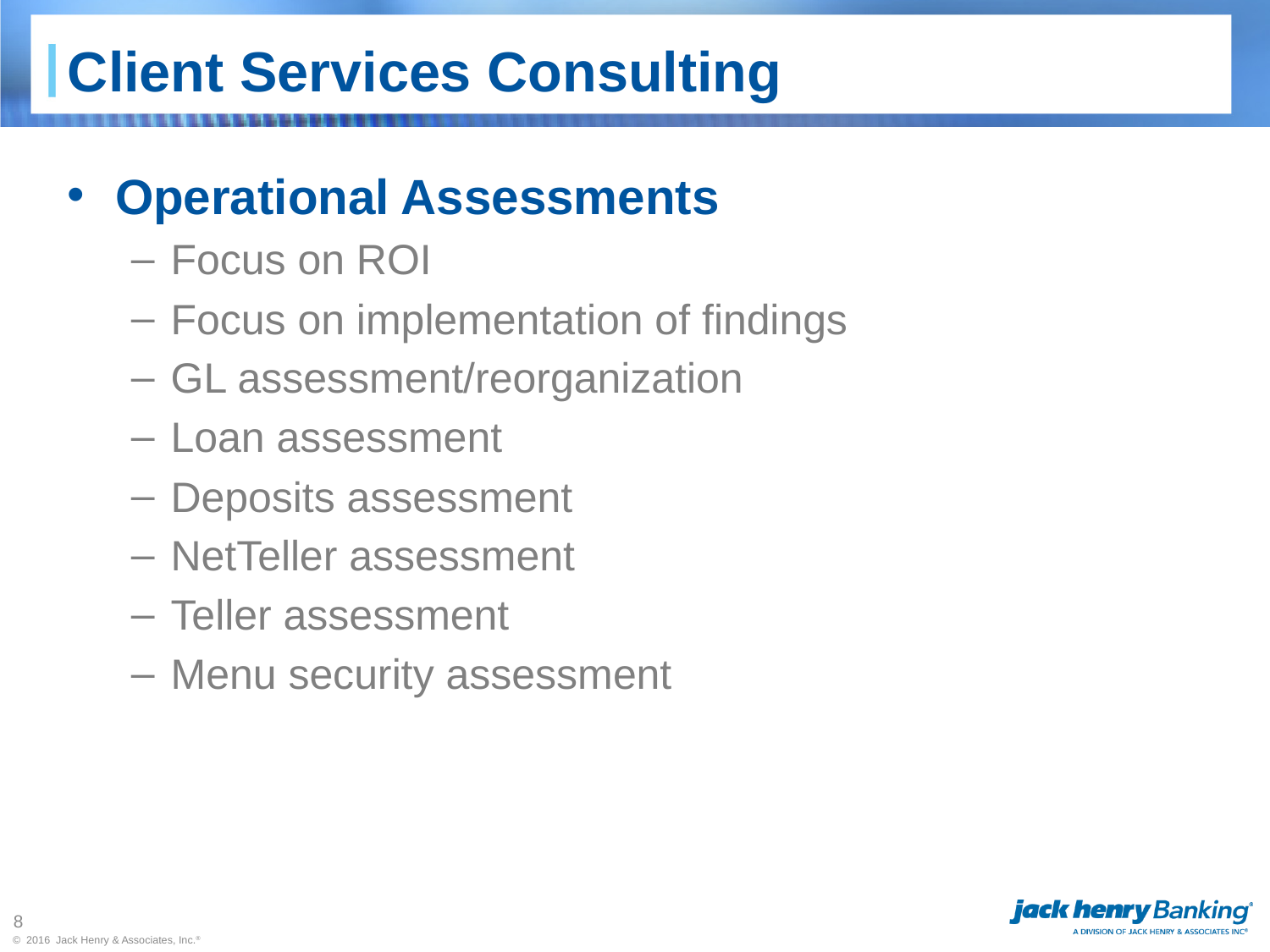

# Client Services Consulting
Operational Assessments
Focus on ROI
Focus on implementation of findings
GL assessment/reorganization
Loan assessment
Deposits assessment
NetTeller assessment
Teller assessment
Menu security assessment

8
©  2016  Jack Henry & Associates, Inc.®